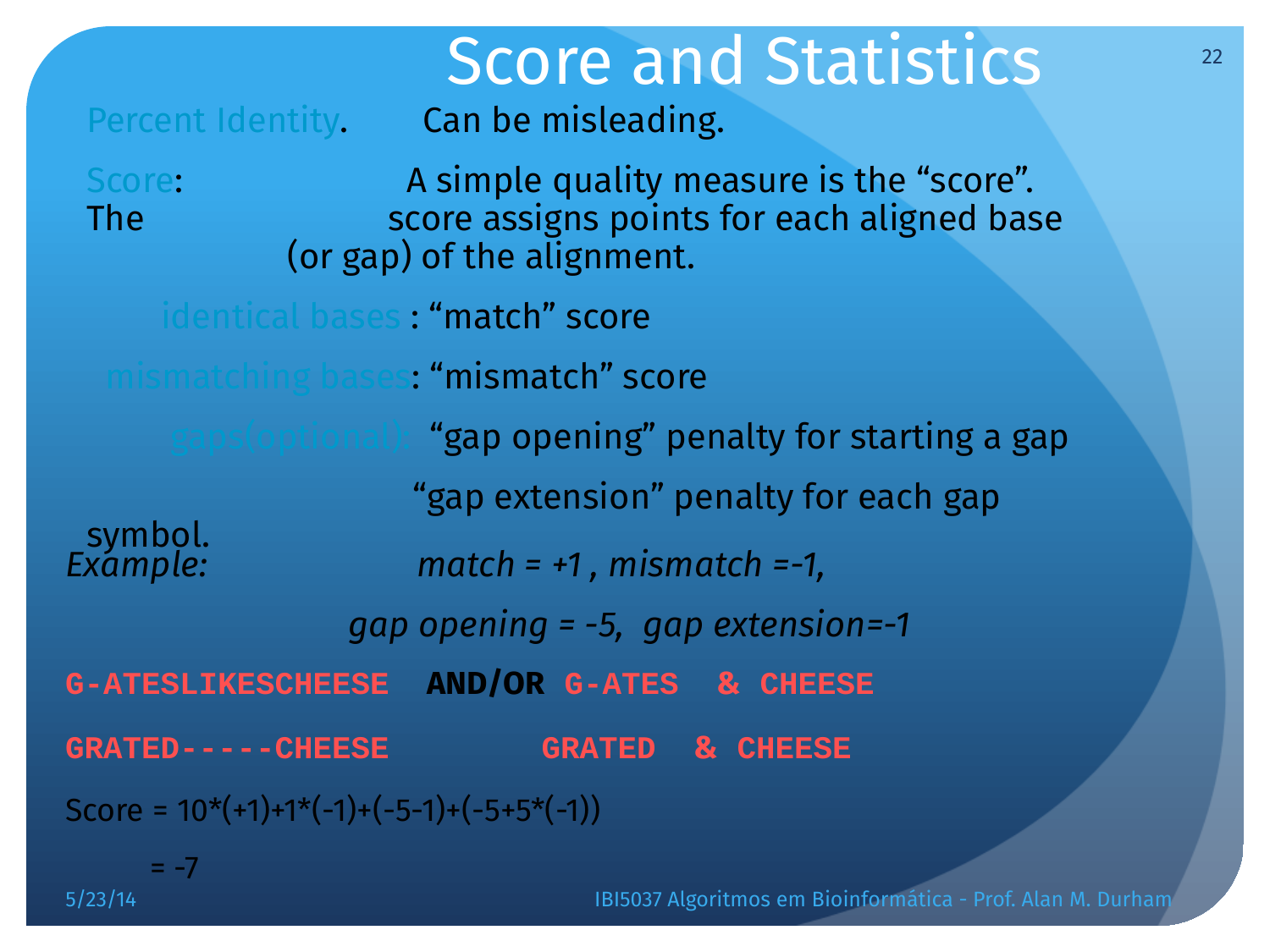

# Score and Statistics
22
Percent Identity.        Can be misleading.
Score:                        A simple quality measure is the “score”. The 			score assigns points for each aligned base 			(or gap) of the alignment.
        identical bases : “match” score
  mismatching bases: “mismatch” score
         gaps(optional):  “gap opening” penalty for starting a gap
                                   “gap extension” penalty for each gap symbol.
Example:                       match = +1 , mismatch =-1,
		         gap opening = -5,  gap extension=-1
G-ATESLIKESCHEESE  AND/OR G-ATES  & CHEESE
GRATED-----CHEESE        GRATED  & CHEESE
Score = 10*(+1)+1*(-1)+(-5-1)+(-5+5*(-1))
          = -7

5/23/14
IBI5037 Algoritmos em Bioinformática - Prof. Alan M. Durham